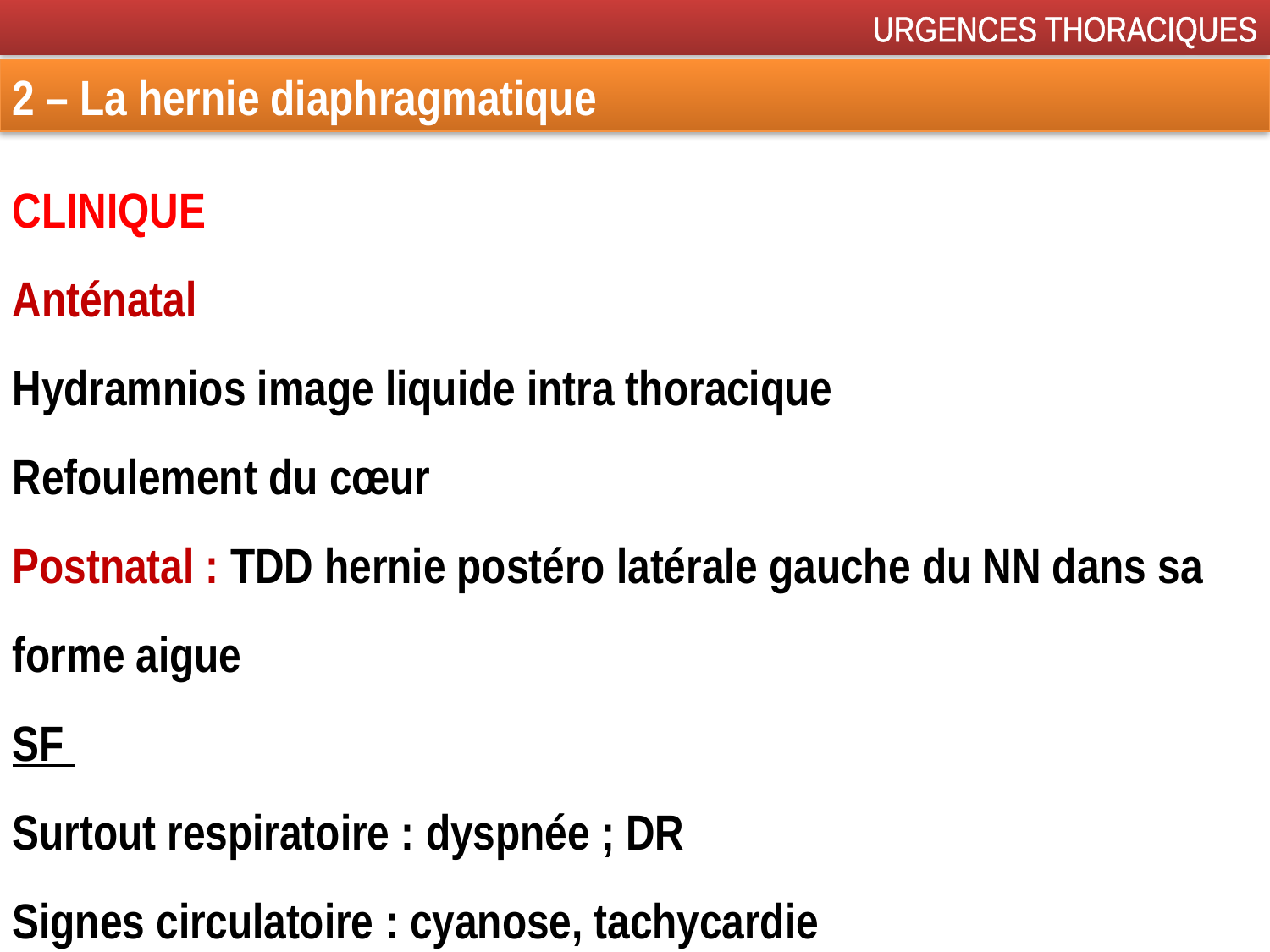

URGENCES THORACIQUES
2 – La hernie diaphragmatique
CLINIQUE
Anténatal
Hydramnios image liquide intra thoracique
Refoulement du cœur
Postnatal : TDD hernie postéro latérale gauche du NN dans sa forme aigue
SF
Surtout respiratoire : dyspnée ; DR
Signes circulatoire : cyanose, tachycardie